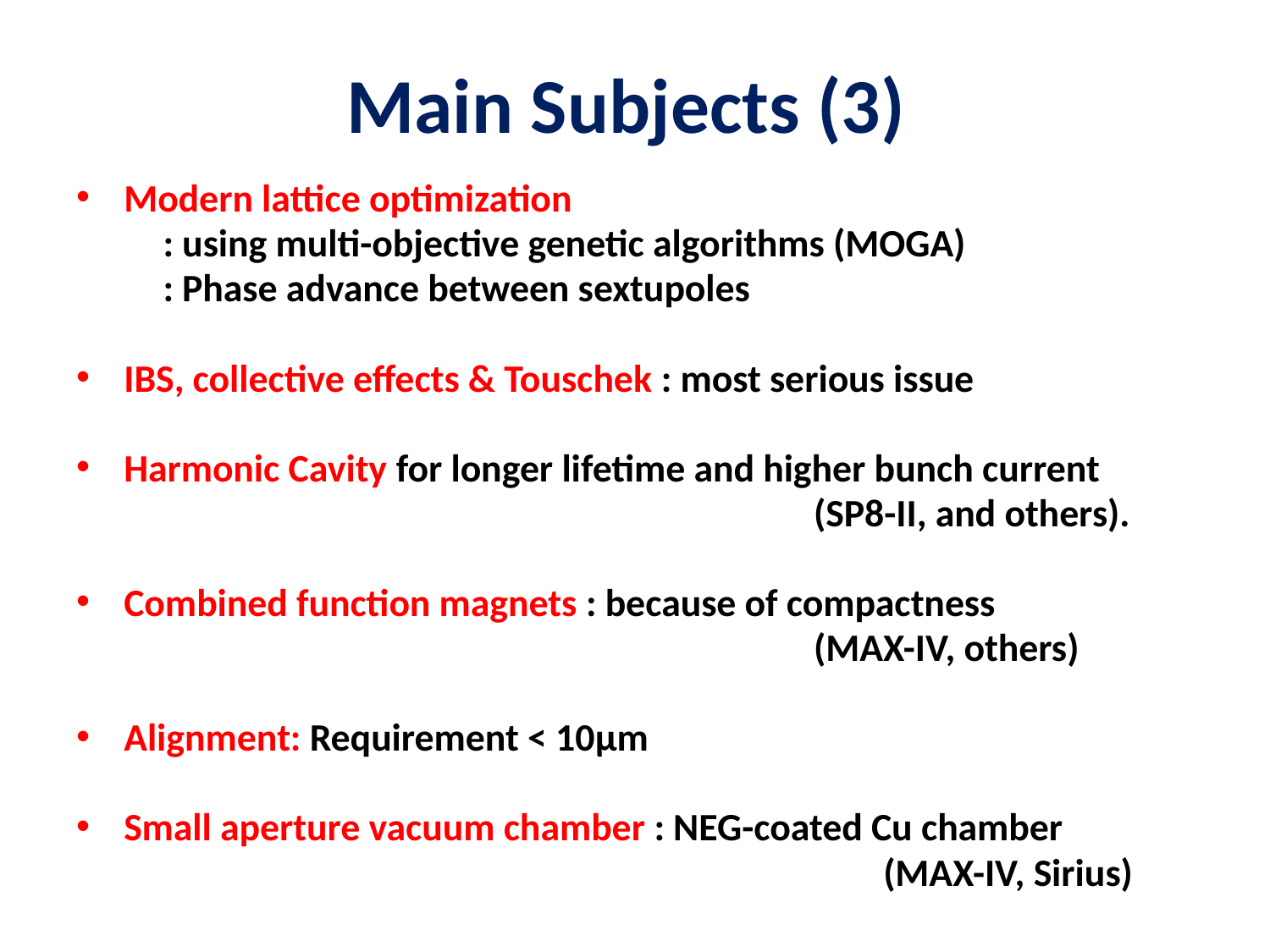

# Main Subjects (3)
Modern lattice optimization
          : using multi-objective genetic algorithms (MOGA)
          : Phase advance between sextupoles

IBS, collective effects & Touschek : most serious issue

Harmonic Cavity for longer lifetime and higher bunch current
                                                                                     (SP8-II, and others).

Combined function magnets : because of compactness
                                                                                     (MAX-IV, others)

Alignment: Requirement < 10μm

Small aperture vacuum chamber : NEG-coated Cu chamber
                                                                                             (MAX-IV, Sirius)